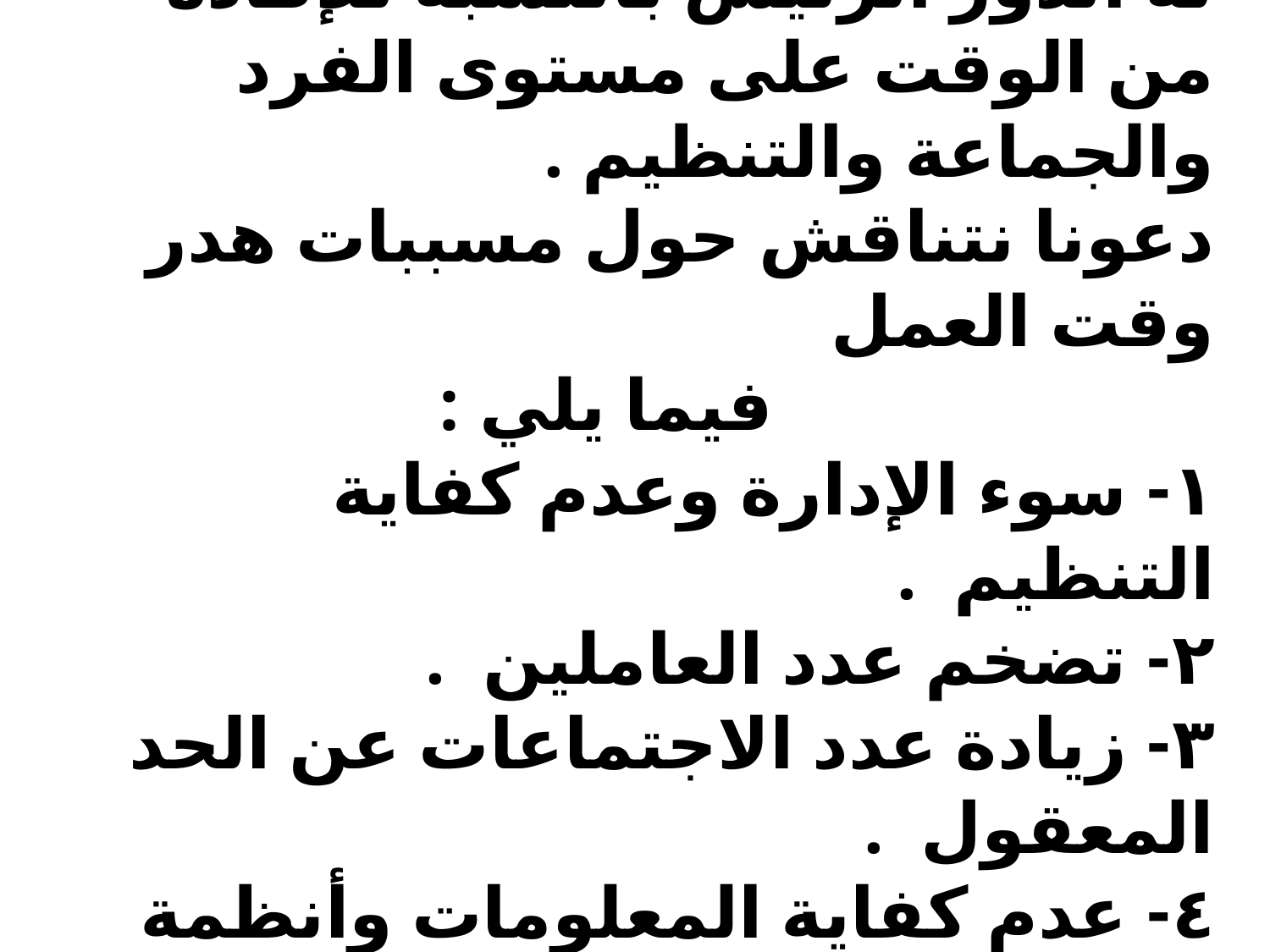

وهذا تأكيد على أن العنصر البشري له الدور الرئيس بالنسبة للإفادة من الوقت على مستوى الفرد والجماعة والتنظيم .
دعونا نتناقش حول مسببات هدر وقت العمل
                        فيما يلي :
١- سوء الإدارة وعدم كفاية التنظيم  .
٢- تضخم عدد العاملين  .
٣- زيادة عدد الاجتماعات عن الحد المعقول  .
٤- عدم كفاية المعلومات وأنظمة الاتصال  .
9